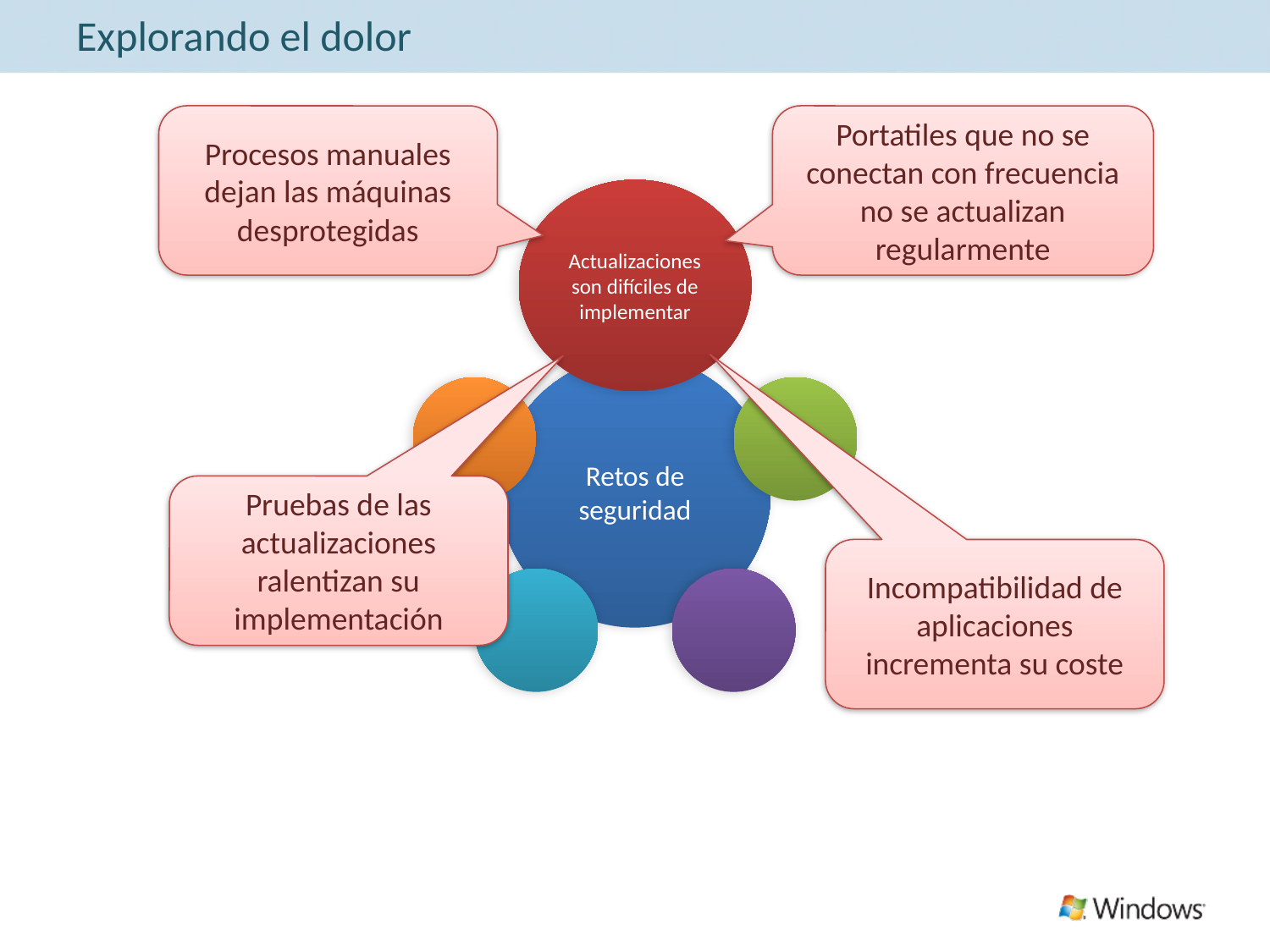

# Explorando el dolor
Procesos manuales dejan las máquinas desprotegidas
Portatiles que no se conectan con frecuencia no se actualizan regularmente
Actualizaciones son difíciles de implementar
Retos de seguridad

Pruebas de las actualizaciones ralentizan su implementación
Incompatibilidad de aplicaciones incrementa su coste